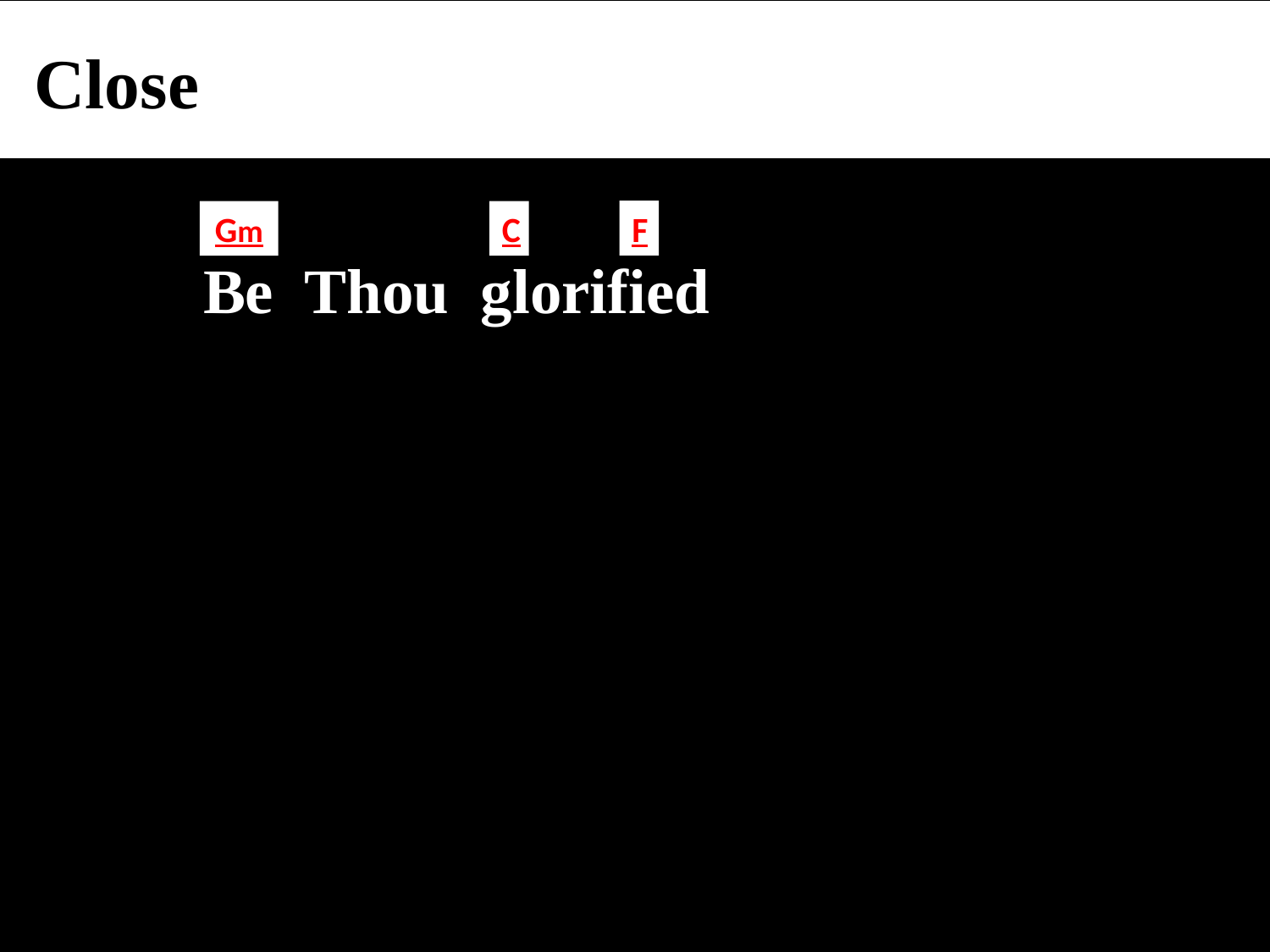

Close

F
Gm
C
            Be  Thou  glorified